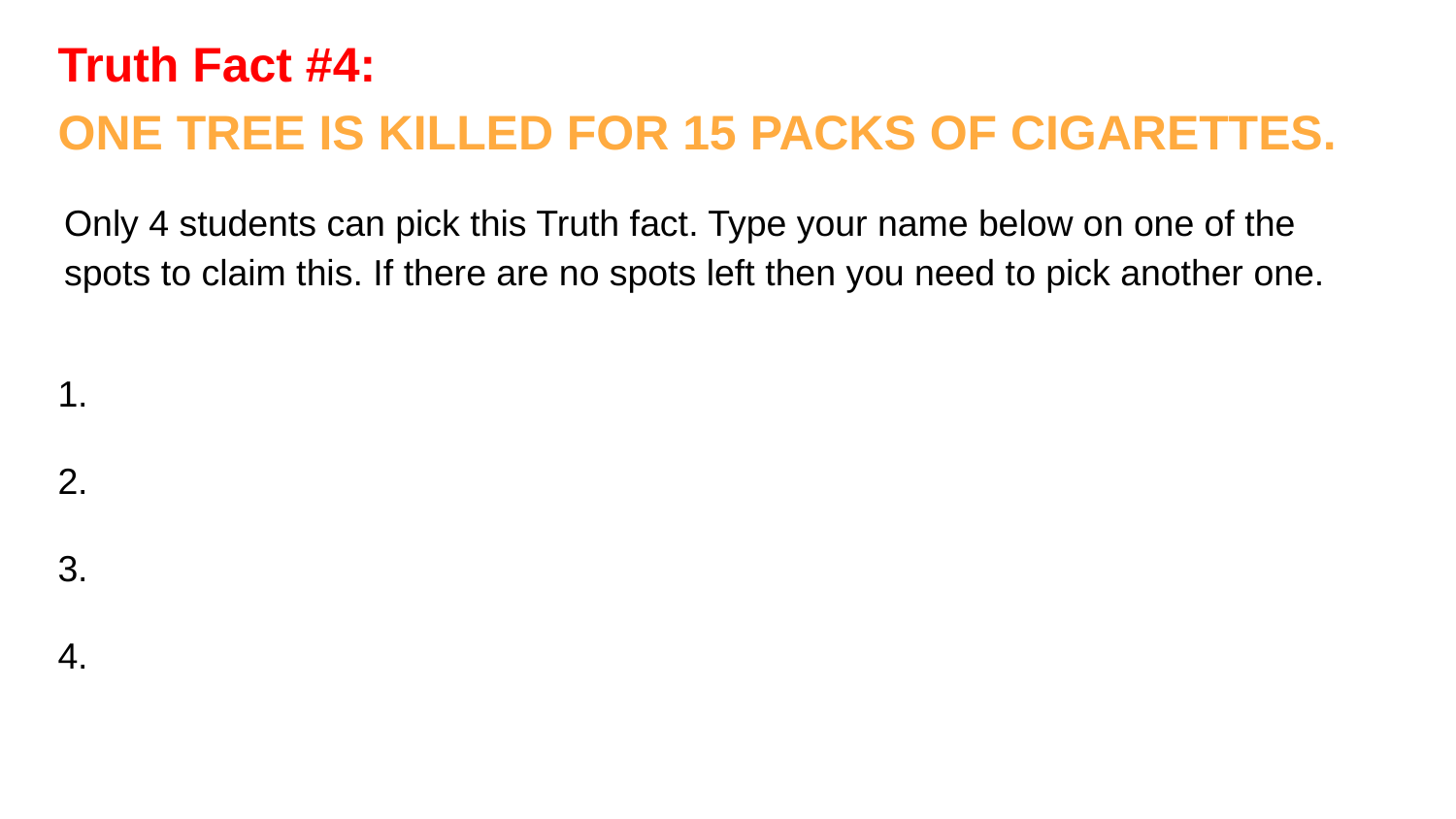

# Truth Fact #4:
ONE TREE IS KILLED FOR 15 PACKS OF CIGARETTES.

Only 4 students can pick this Truth fact. Type your name below on one of the spots to claim this. If there are no spots left then you need to pick another one.

1.
2.
3.
4.